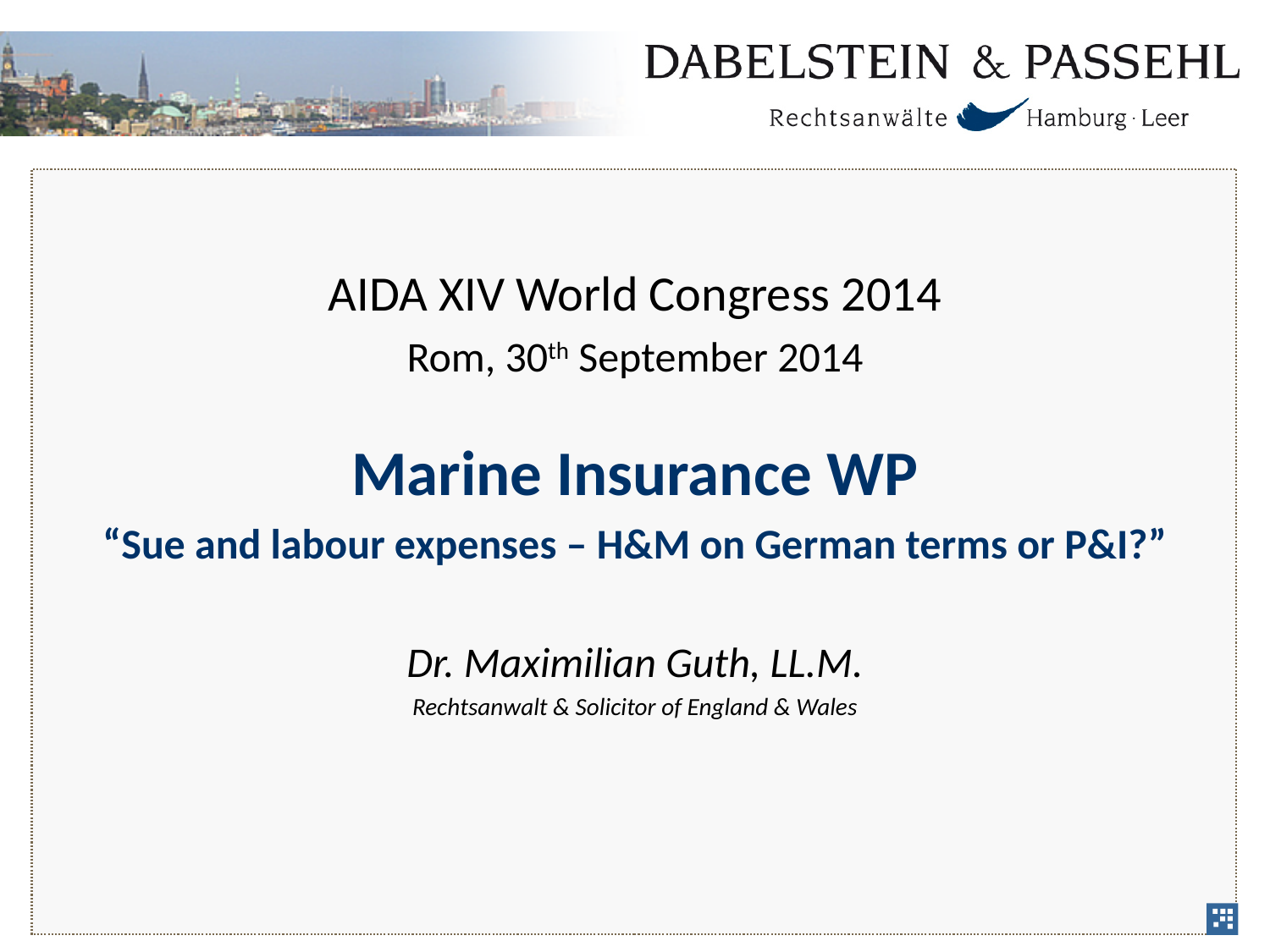

AIDA XIV World Congress 2014
Rom, 30th September 2014

Marine Insurance WP
“Sue and labour expenses – H&M on German terms or P&I?”

Dr. Maximilian Guth, LL.M.
Rechtsanwalt & Solicitor of England & Wales